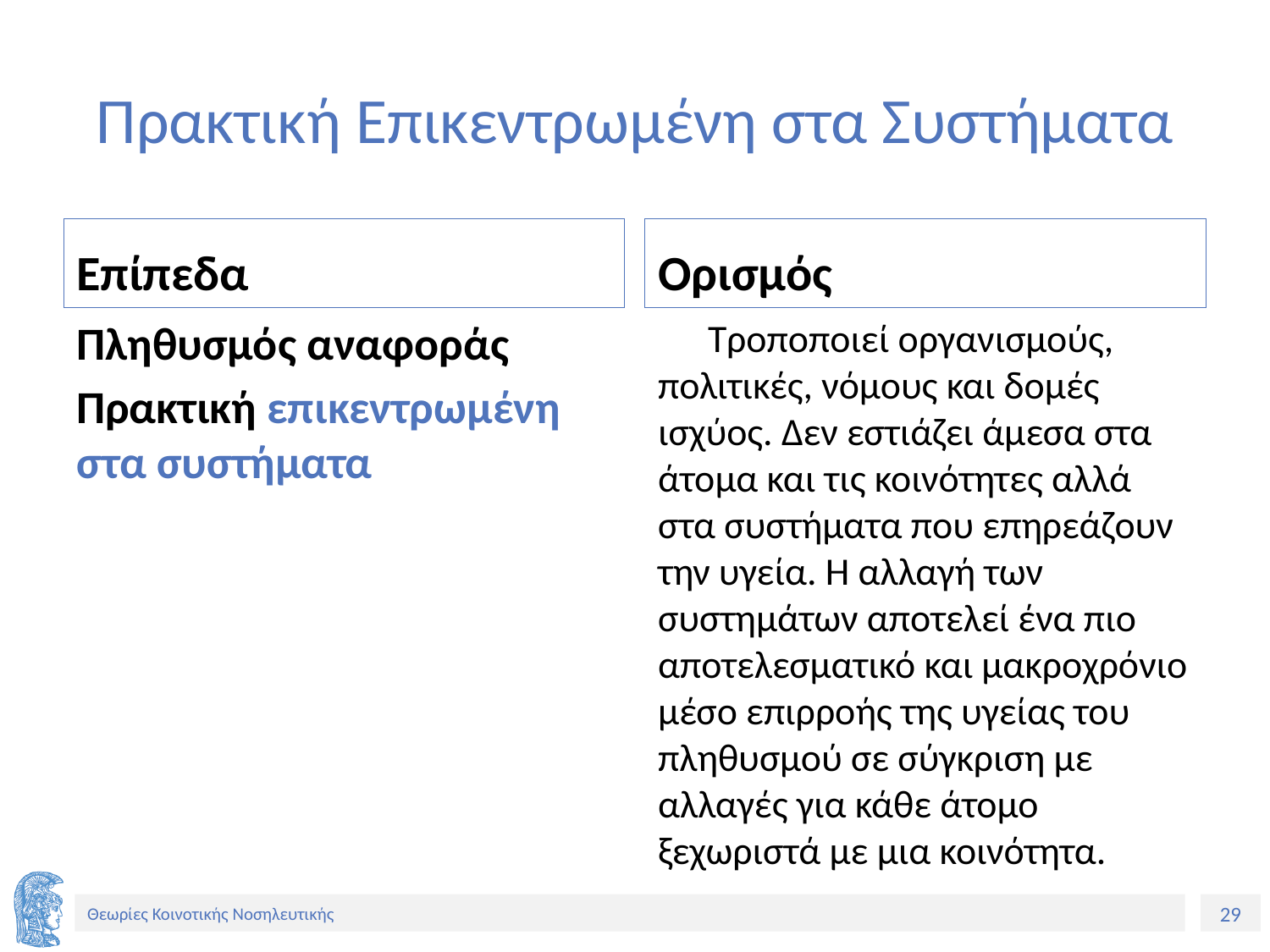

# Πρακτική Επικεντρωμένη στα Συστήματα
Επίπεδα
Ορισμός
Πληθυσμός αναφοράς
Πρακτική επικεντρωμένη στα συστήματα
Τροποποιεί οργανισμούς, πολιτικές, νόμους και δομές ισχύος. Δεν εστιάζει άμεσα στα άτομα και τις κοινότητες αλλά στα συστήματα που επηρεάζουν την υγεία. Η αλλαγή των συστημάτων αποτελεί ένα πιο αποτελεσματικό και μακροχρόνιο μέσο επιρροής της υγείας του πληθυσμού σε σύγκριση με αλλαγές για κάθε άτομο ξεχωριστά με μια κοινότητα.